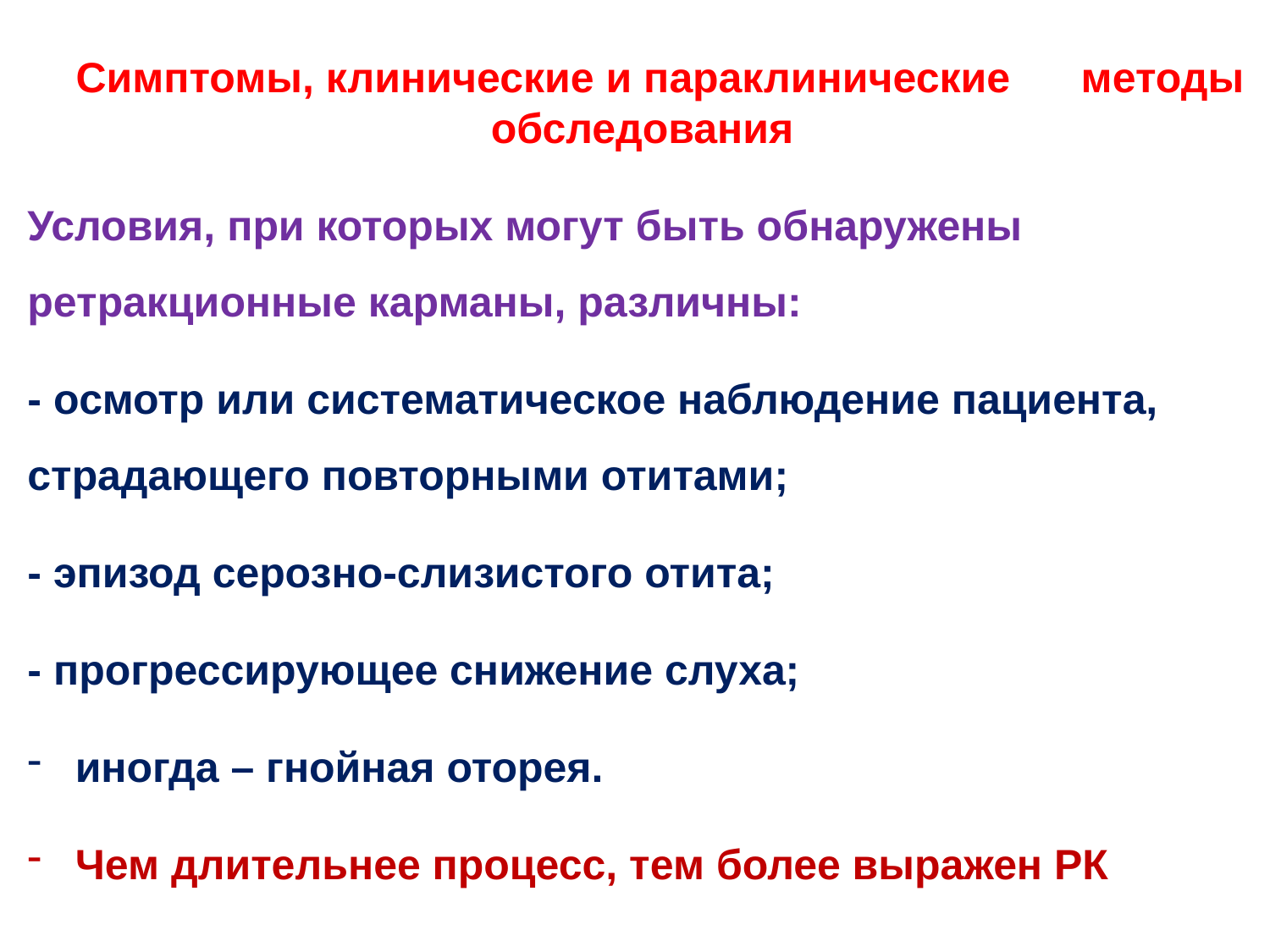

Симптомы, клинические и параклинические      методы обследования
Условия, при которых могут быть обнаружены ретракционные карманы, различны:
- осмотр или систематическое наблюдение пациента, страдающего повторными отитами;
- эпизод серозно-слизистого отита;
- прогрессирующее снижение слуха;
иногда – гнойная оторея.
Чем длительнее процесс, тем более выражен РК